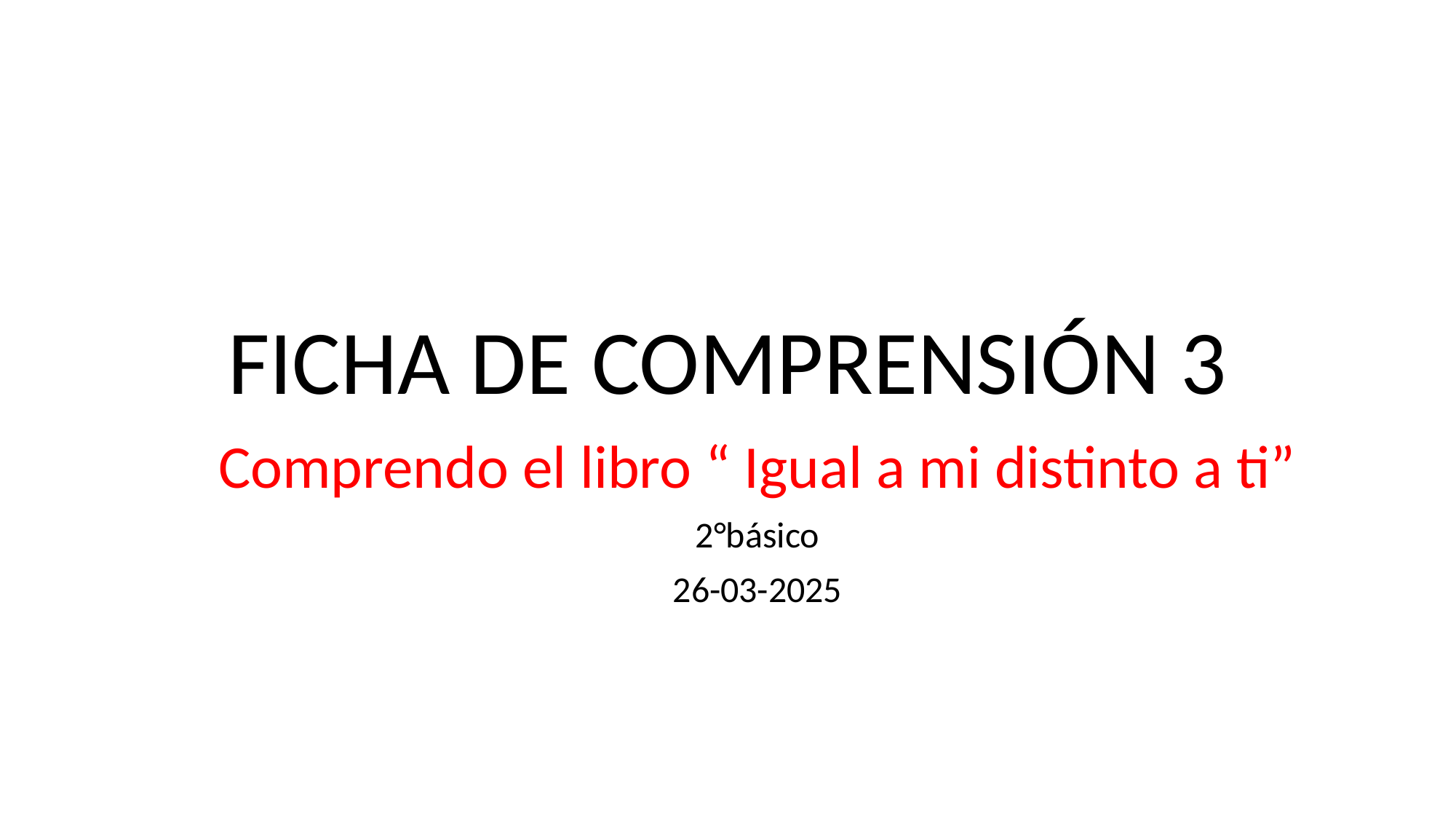

# FICHA DE COMPRENSIÓN 3
Comprendo el libro “ Igual a mi distinto a ti”
2°básico
26-03-2025